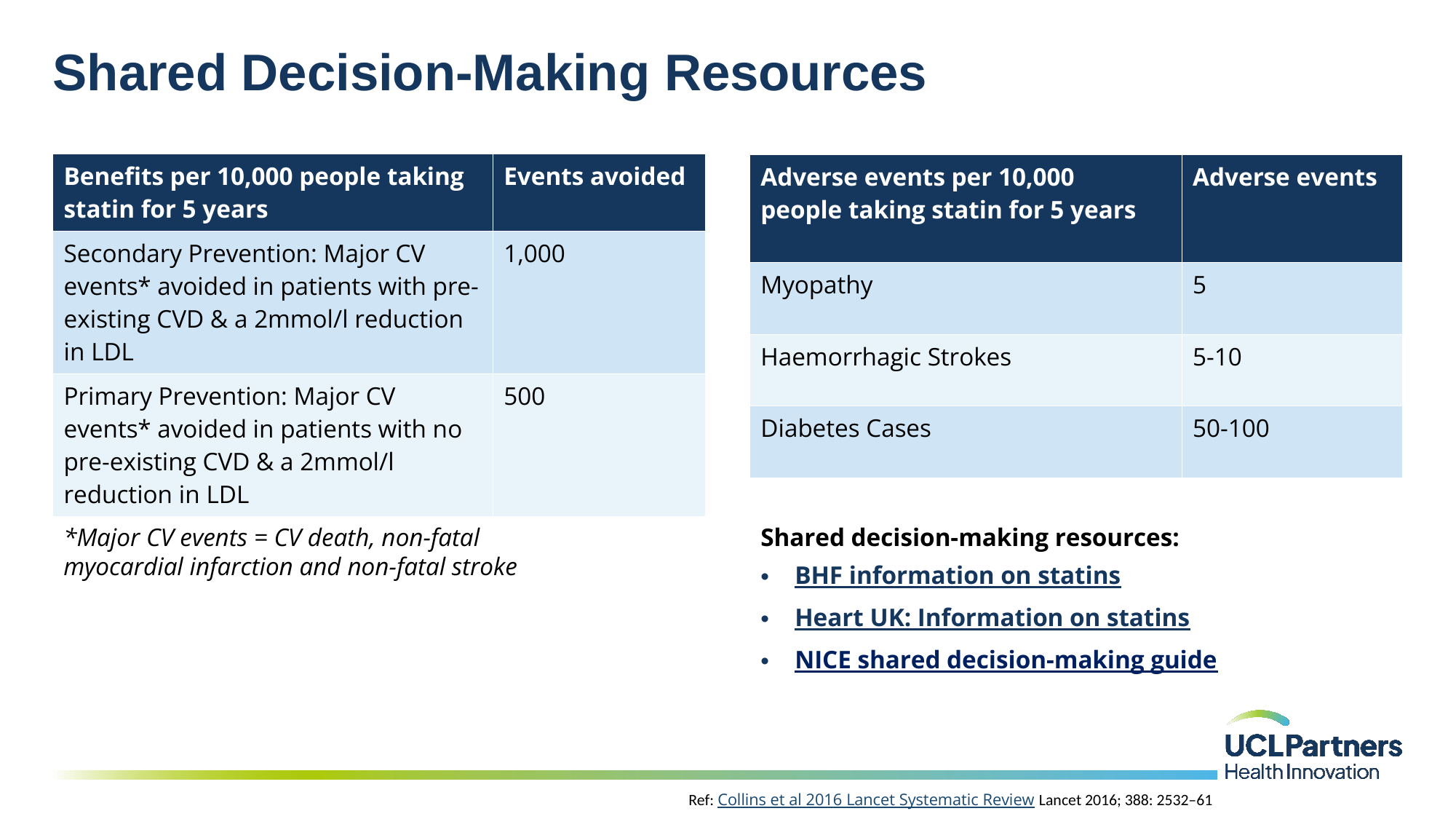

# Shared Decision-Making Resources
| Benefits per 10,000 people taking statin for 5 years​ | Events avoided​ ​ |
| --- | --- |
| Secondary Prevention: Major CV events\* avoided in patients with pre-existing CVD & a 2mmol/l reduction in LDL ​ | 1,000​ |
| Primary Prevention: Major CV events\* avoided in patients with no pre-existing CVD & a 2mmol/l reduction in LDL ​ | 500​ |
| Adverse events per 10,000 people taking statin for 5 years​ | Adverse events​ ​ |
| --- | --- |
| Myopathy​ | 5​ |
| Haemorrhagic Strokes​ | 5-10​ |
| Diabetes Cases​ | 50-100​ |

*Major CV events = CV death, non-fatal myocardial infarction and non-fatal stroke
Shared decision-making resources:
BHF information on statins
Heart UK: Information on statins
NICE shared decision-making guide​
Ref: Collins et al 2016 Lancet Systematic Review Lancet 2016; 388: 2532–61